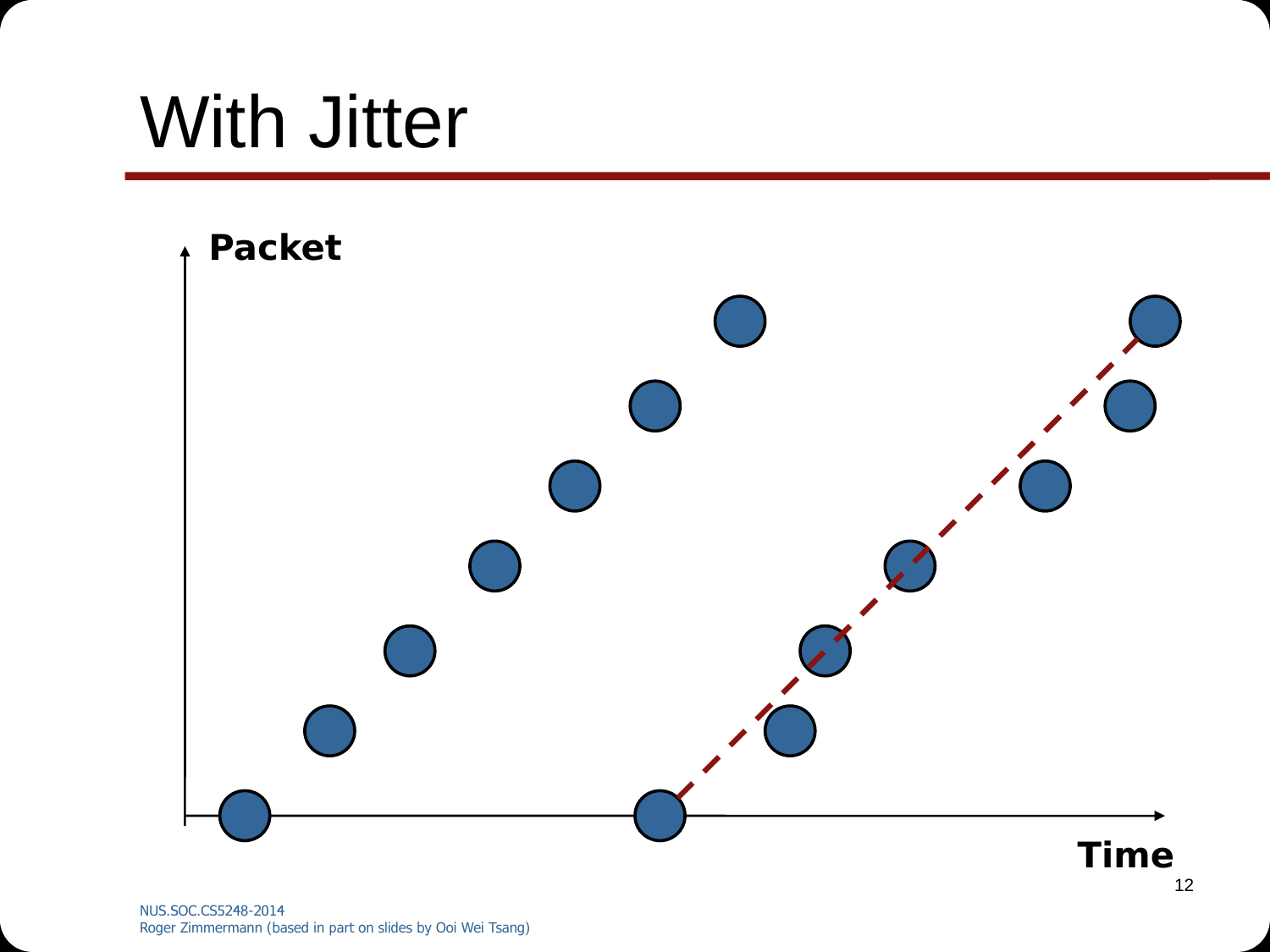

# With Jitter
Packet

Time

12
NUS.SOC.CS5248-2014
Roger Zimmermann (based in part on slides by Ooi Wei Tsang)